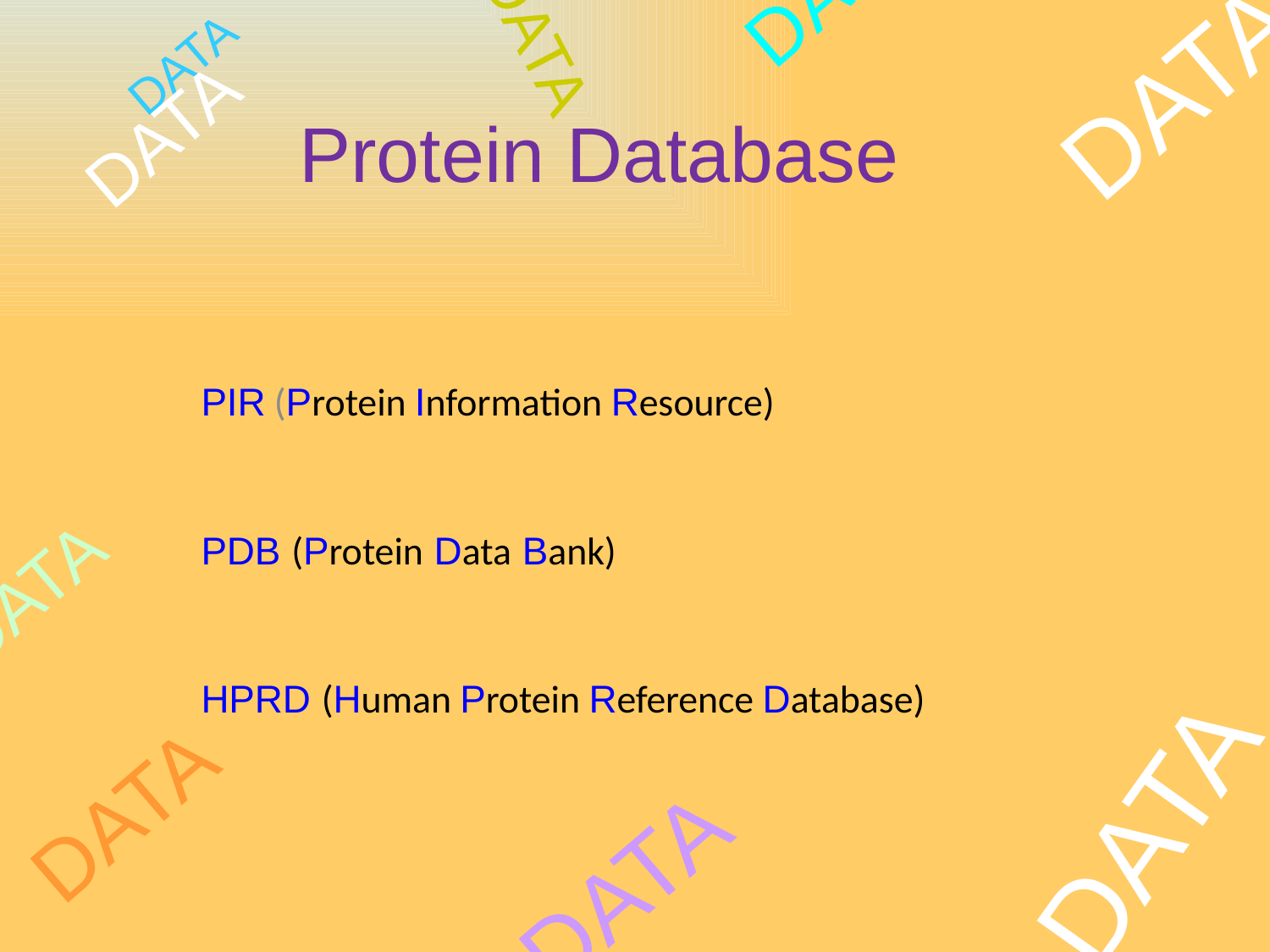

#
DATA
DATA
Protein Database
DATA
DATA
DATA
PIR (Protein Information Resource)

PDB (Protein Data Bank)

HPRD (Human Protein Reference Database)
DATA
DATA
DATA
DATA